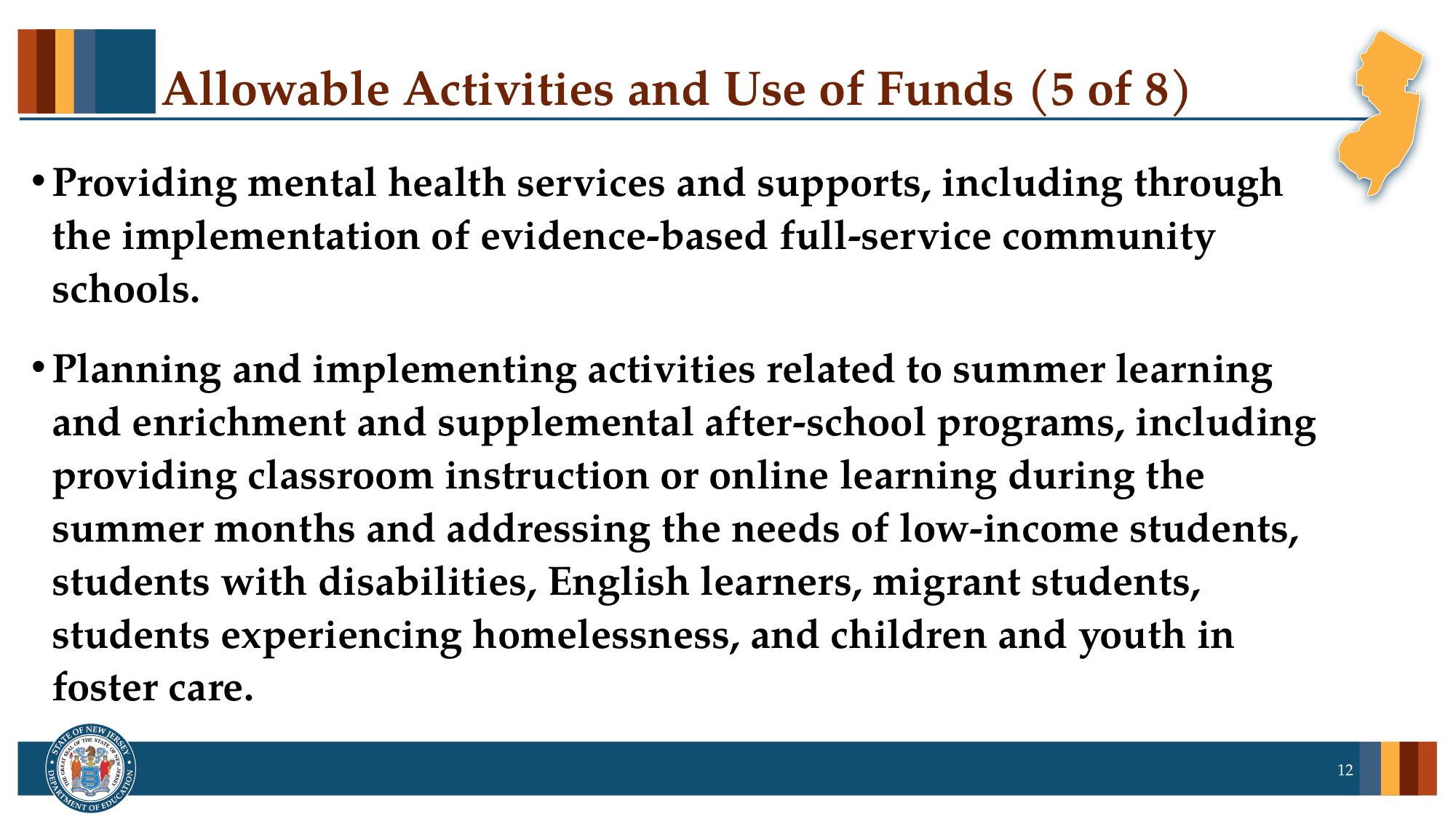

# Allowable Activities and Use of Funds (5 of 8)
Providing mental health services and supports, including through the implementation of evidence-based full-service community schools.
Planning and implementing activities related to summer learning and enrichment and supplemental after-school programs, including providing classroom instruction or online learning during the summer months and addressing the needs of low-income students, students with disabilities, English learners, migrant students, students experiencing homelessness, and children and youth in foster care.

12